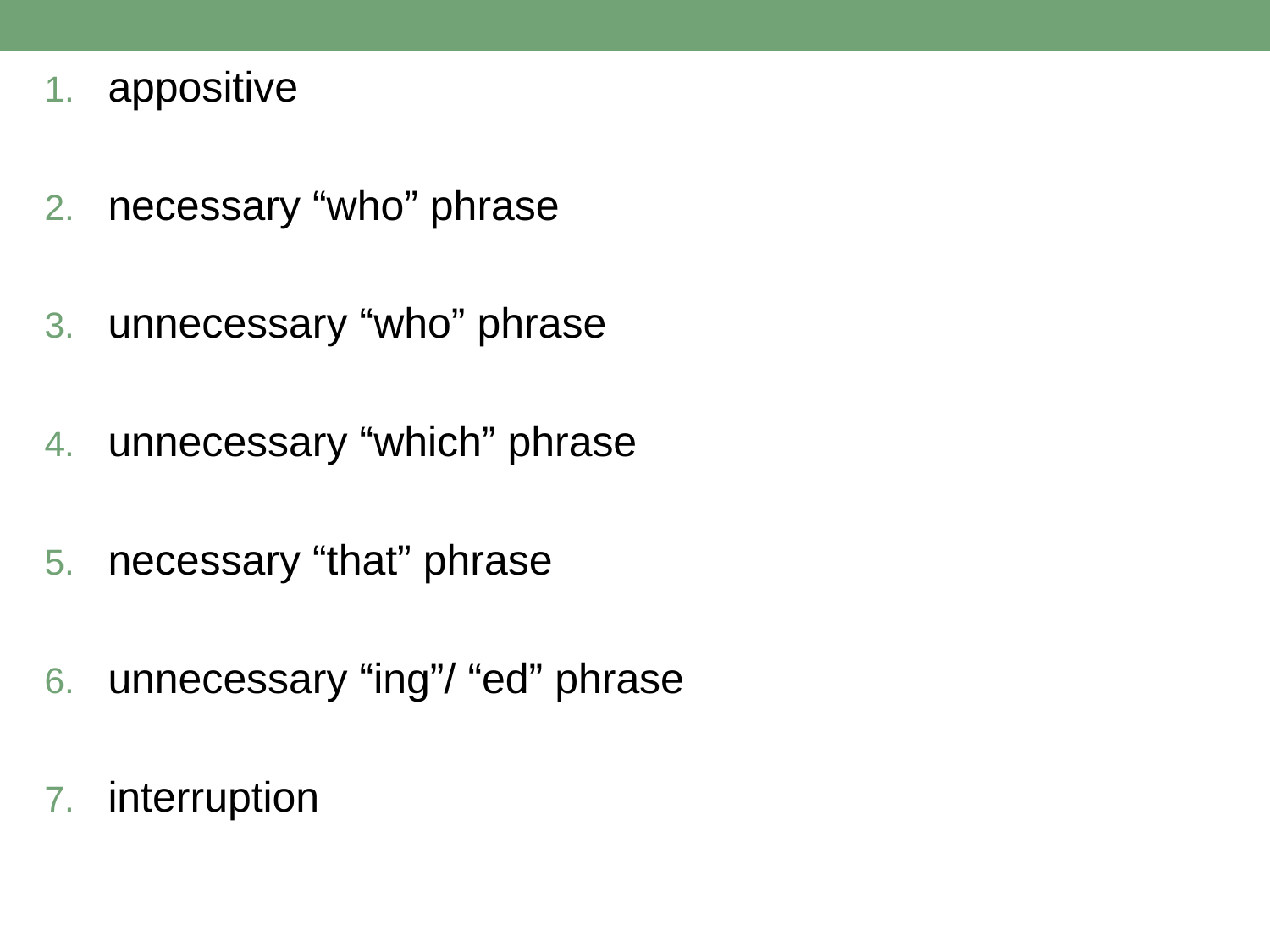

appositive

necessary “who” phrase

unnecessary “who” phrase

unnecessary “which” phrase

necessary “that” phrase

unnecessary “ing”/ “ed” phrase

interruption